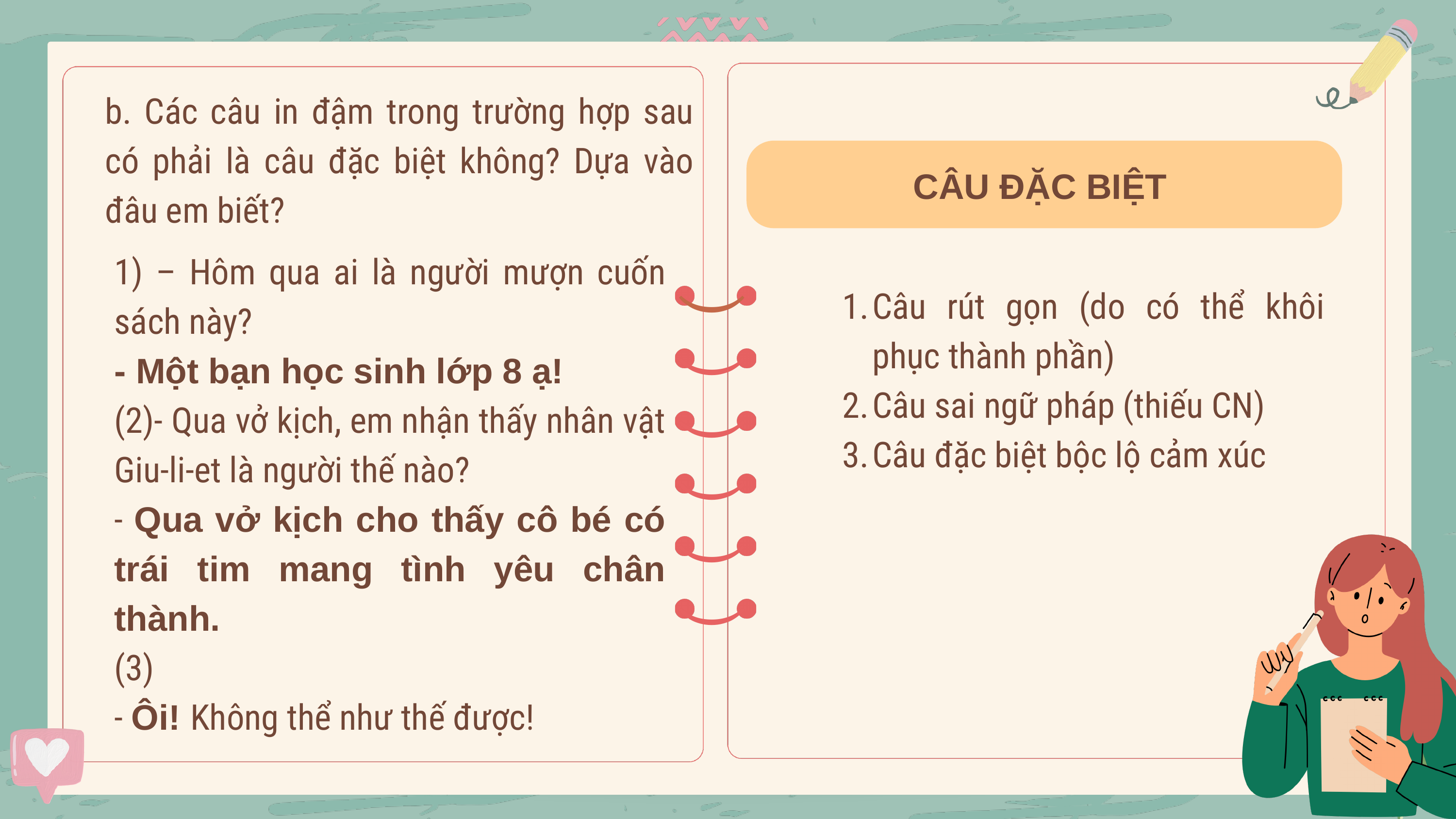

b. Các câu in đậm trong trường hợp sau có phải là câu đặc biệt không? Dựa vào đâu em biết?

CÂU ĐẶC BIỆT
1) – Hôm qua ai là người mượn cuốn sách này?
- Một bạn học sinh lớp 8 ạ!
(2)- Qua vở kịch, em nhận thấy nhân vật Giu-li-et là người thế nào?
- Qua vở kịch cho thấy cô bé có trái tim mang tình yêu chân thành.
(3)
- Ôi! Không thể như thế được!

)
Câu rút gọn (do có thể khôi phục thành phần)
Câu sai ngữ pháp (thiếu CN)
Câu đặc biệt bộc lộ cảm xúc

)

)

)

)

)